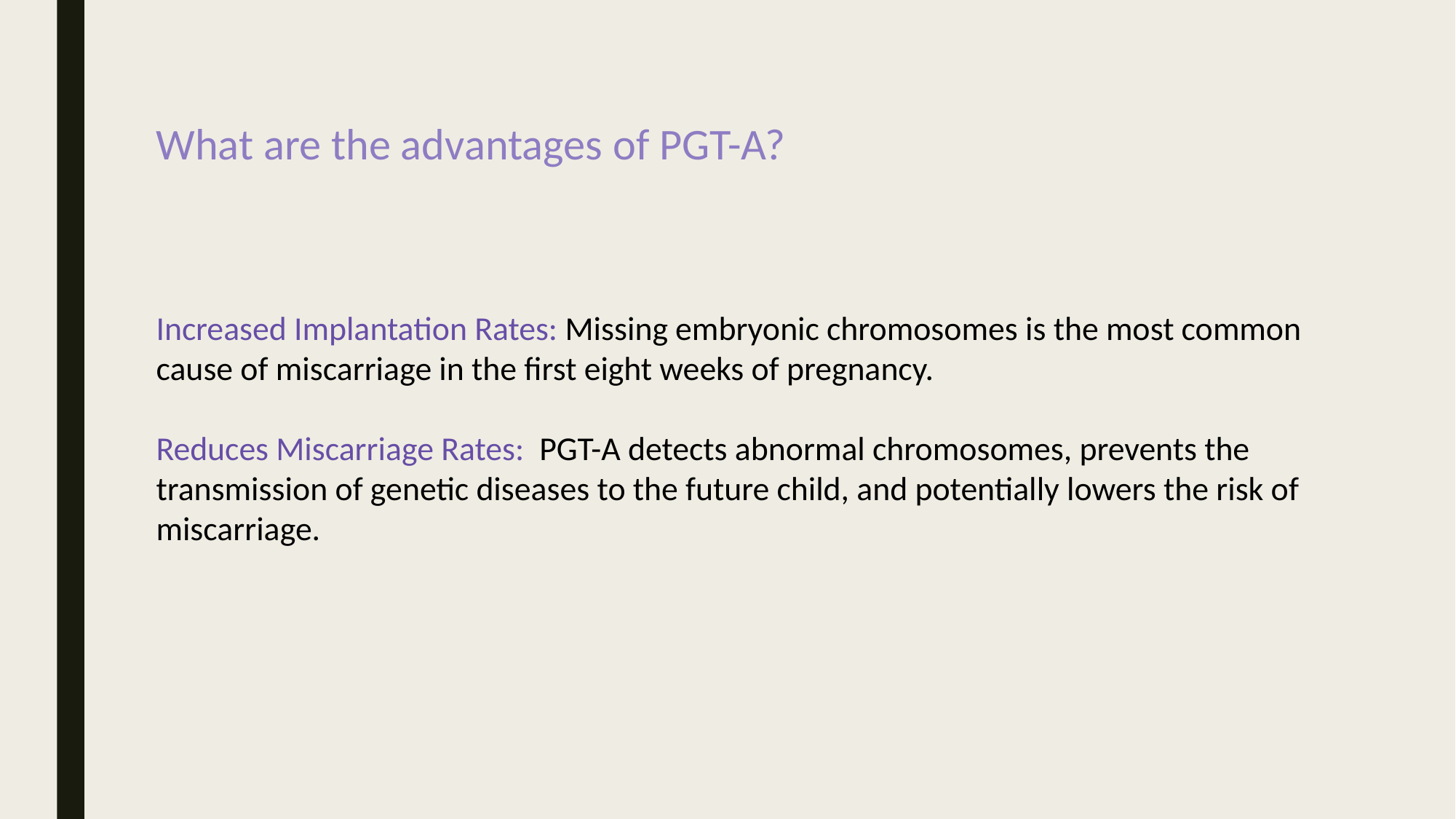

What are the advantages of PGT-A?

Increased Implantation Rates: Missing embryonic chromosomes is the most common cause of miscarriage in the first eight weeks of pregnancy.

Reduces Miscarriage Rates:  PGT-A detects abnormal chromosomes, prevents the transmission of genetic diseases to the future child, and potentially lowers the risk of miscarriage.